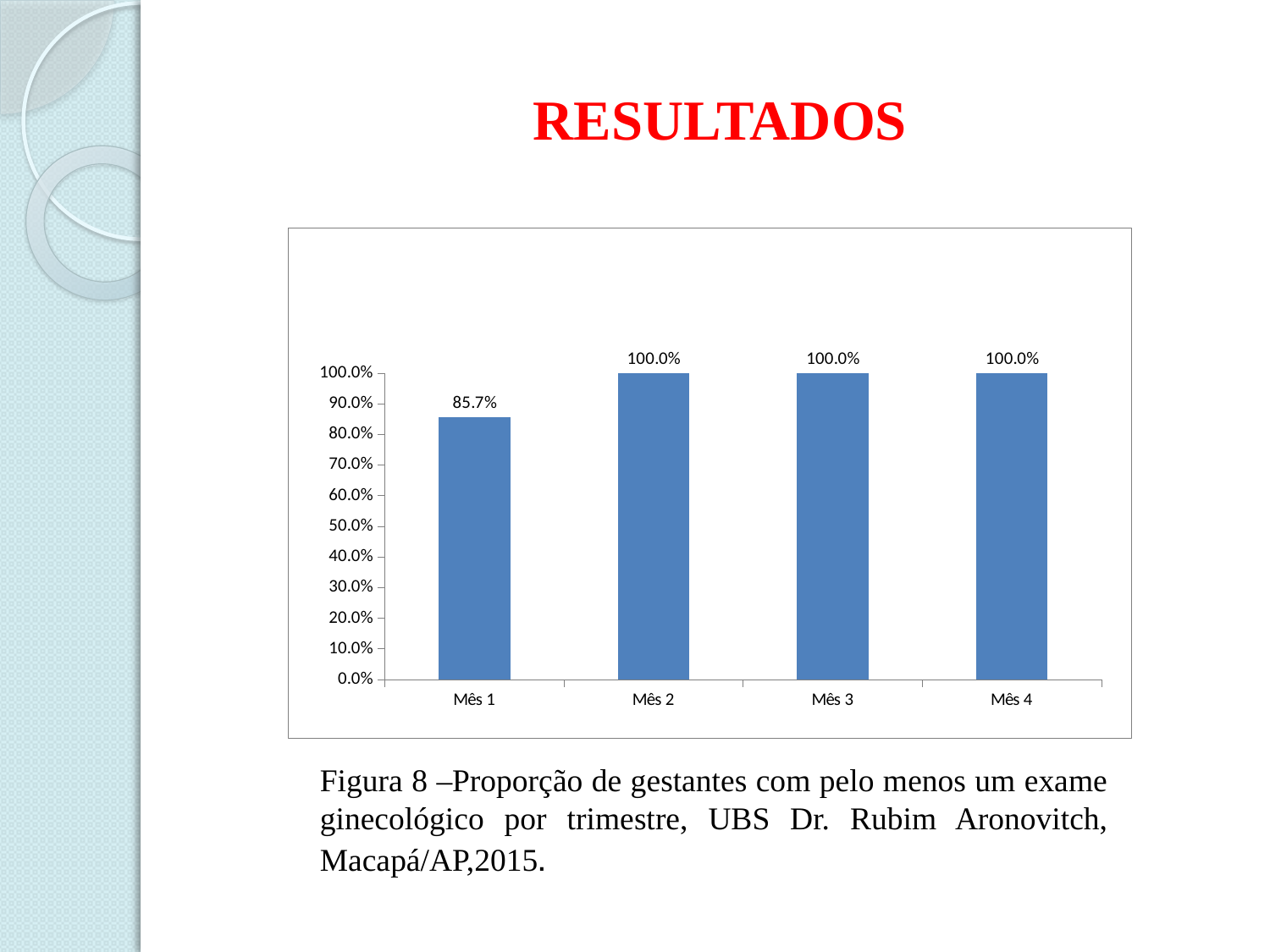

# RESULTADOS

### Chart

| Category | Proporção de gestantes com pelo menos um exame ginecológico por trimestre |
|---|---|
| Mês 1 | 0.8571428571428577 |
| Mês 2 | 1.0 |
| Mês 3 | 1.0 |
| Mês 4 | 1.0 |
Figura 8 –Proporção de gestantes com pelo menos um exame ginecológico por trimestre, UBS Dr. Rubim Aronovitch, Macapá/AP,2015.